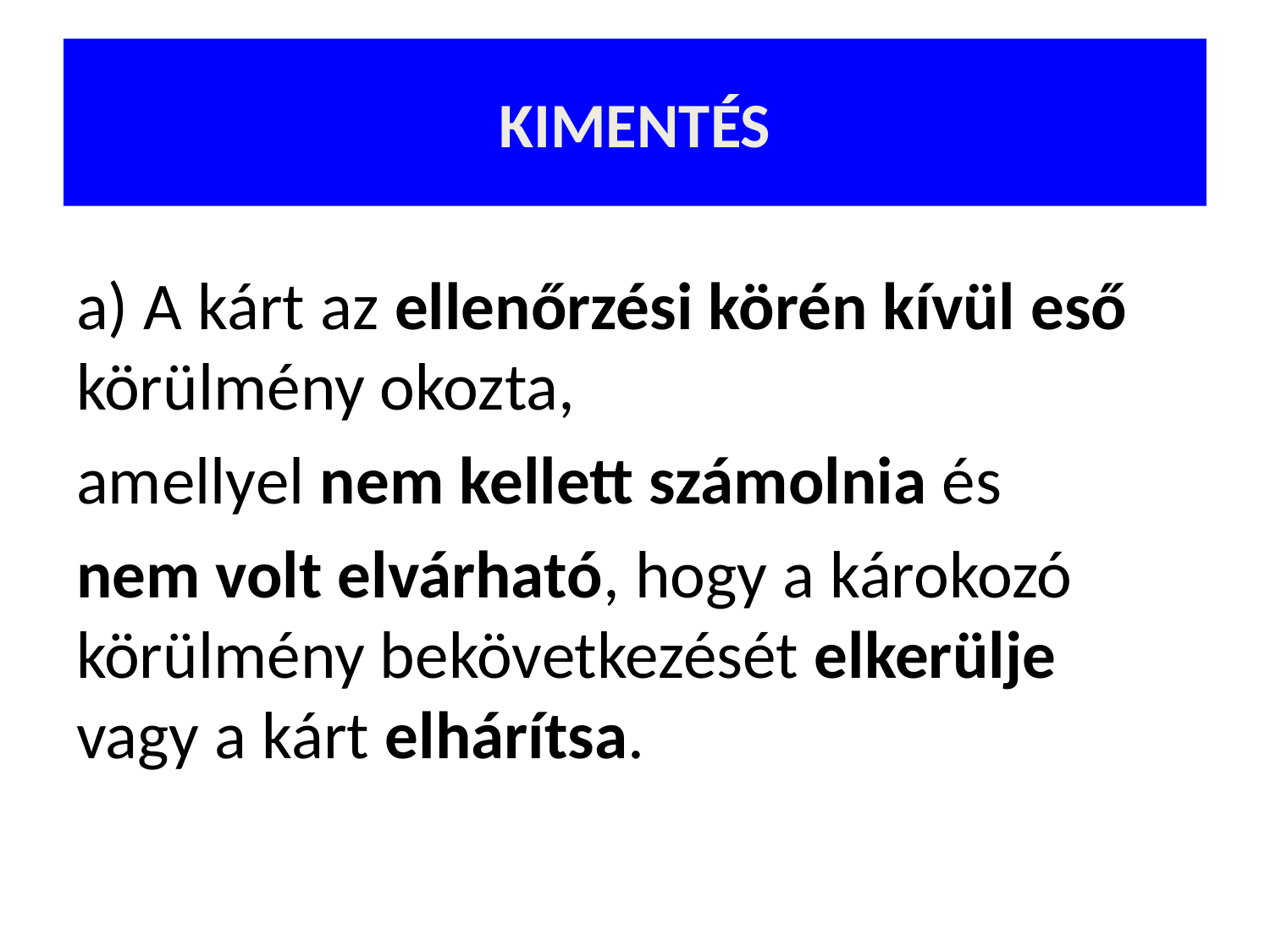

# KIMENTÉS
a) A kárt az ellenőrzési körén kívül eső körülmény okozta,
amellyel nem kellett számolnia és
nem volt elvárható, hogy a károkozó körülmény bekövetkezését elkerülje vagy a kárt elhárítsa.